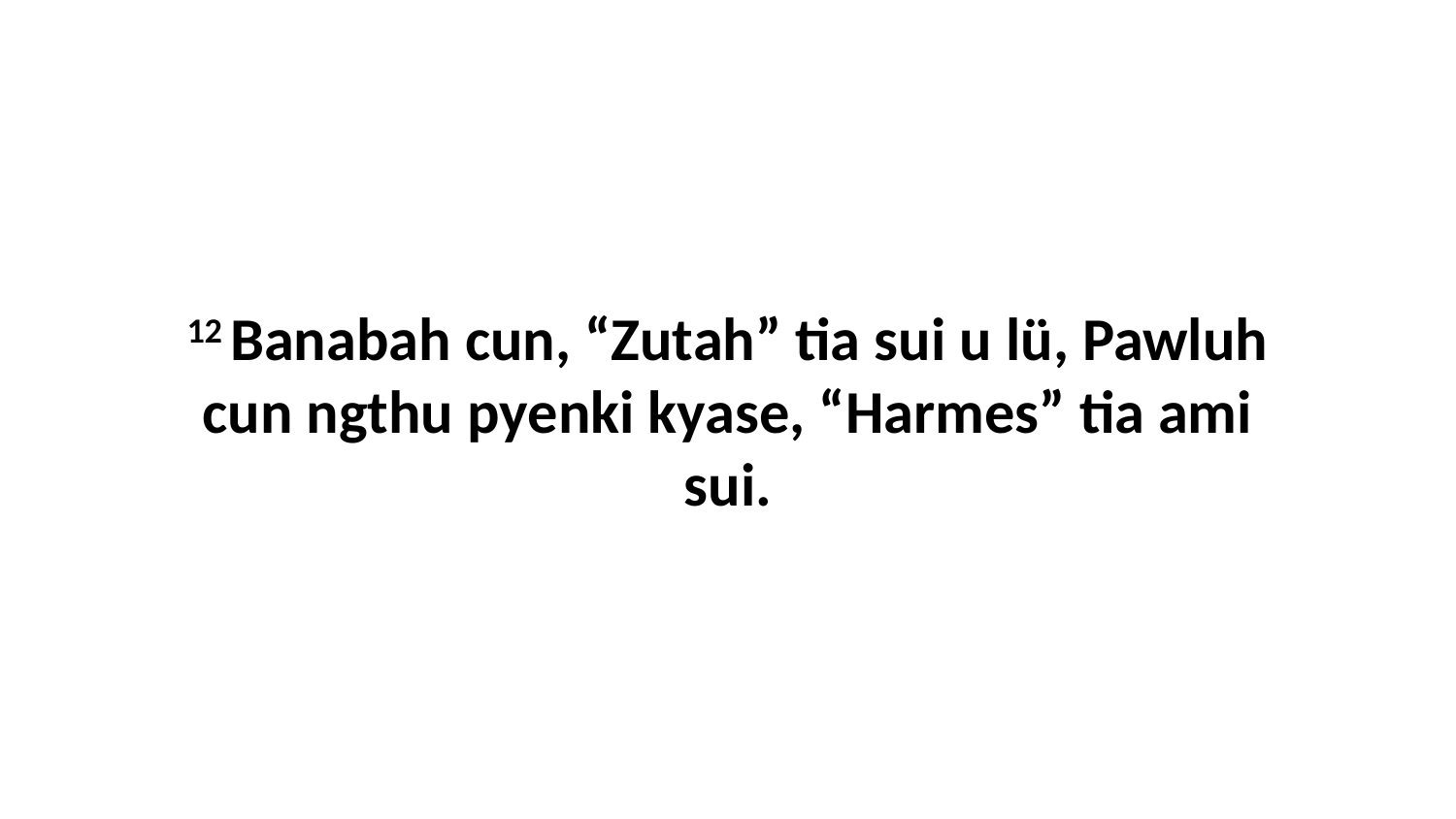

12 Banabah cun, “Zutah” tia sui u lü, Pawluh cun ngthu pyenki kyase, “Harmes” tia ami sui.